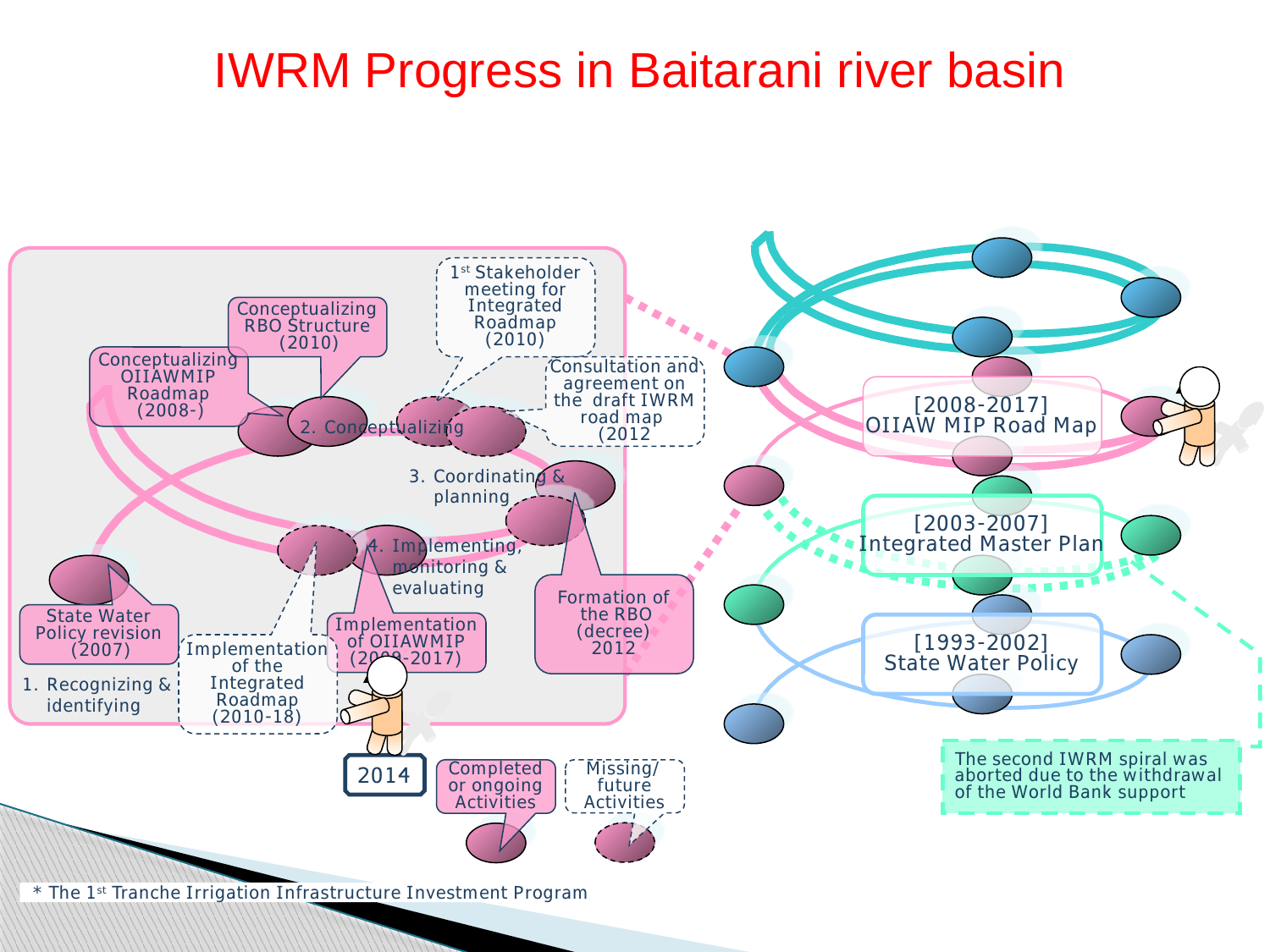

IWRM Progress in Baitarani river basin

1st Stakeholder meeting for Integrated Roadmap
(2010)

Conceptualizing RBO Structure
 (2010)

Conceptualizing OIIAWMIP Roadmap
 (2008-)

Consultation and agreement on the  draft IWRM road map
(2012

[2008-2017]
OIIAW MIP Road Map

2.	Conceptualizing

3.	Coordinating &
	planning

[2003-2007]
Integrated Master Plan

4.	Implementing,
	monitoring &
	evaluating

Formation of
 the RBO (decree)
2012

State Water Policy revision
 (2007)

Implementation of OIIAWMIP
(2009-2017)
[1993-2002]
State Water Policy
Implementation of the Integrated Roadmap
(2010-18)

1.	Recognizing &
	identifying

The second IWRM spiral was aborted due to the withdrawal of the World Bank support
2014
Completed or ongoing Activities
Missing/future
Activities

* The 1st Tranche Irrigation Infrastructure Investment Program